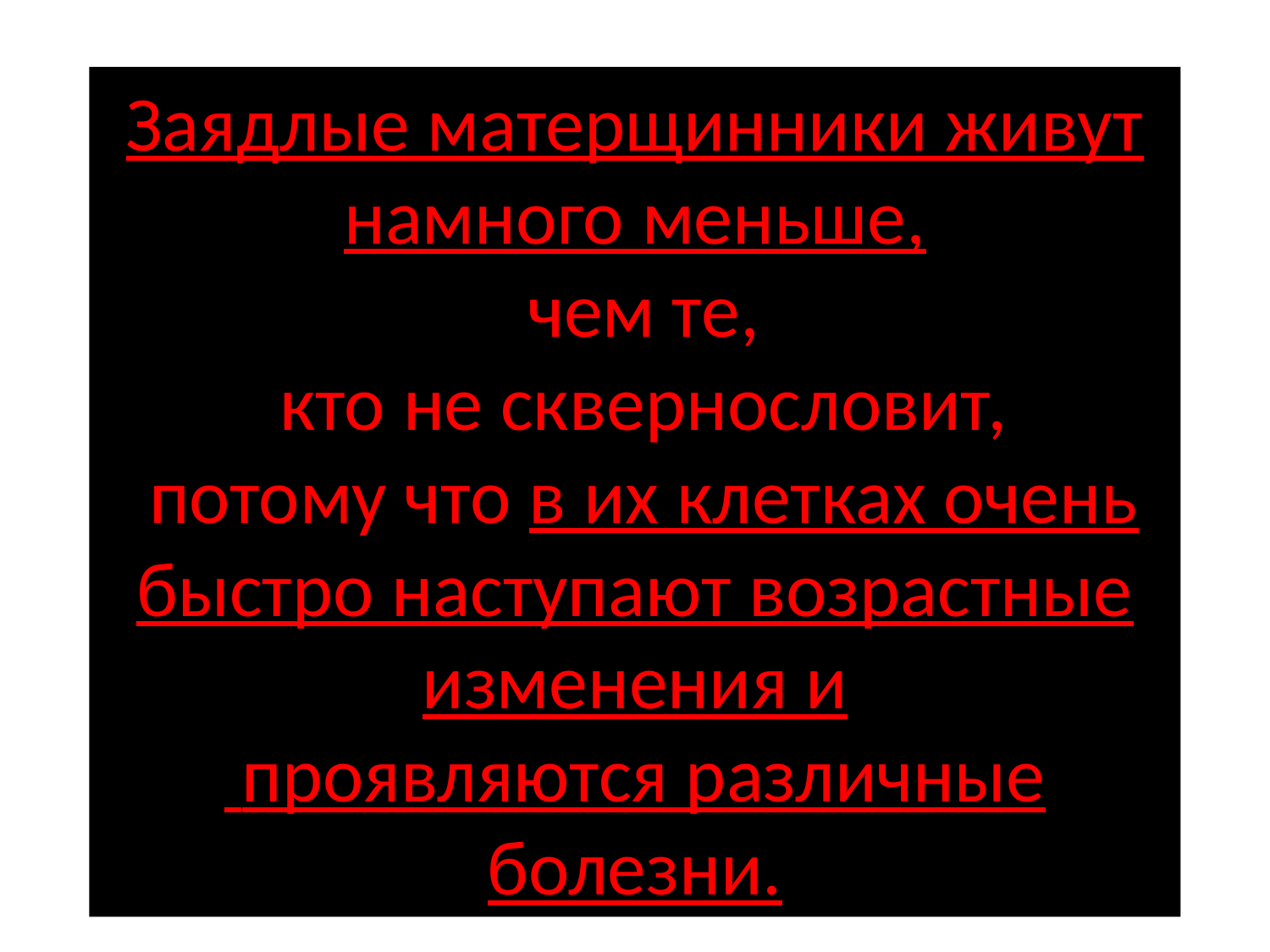

Заядлые матерщинники живут намного меньше,
 чем те,
 кто не сквернословит,
 потому что в их клетках очень быстро наступают возрастные изменения и
 проявляются различные болезни.